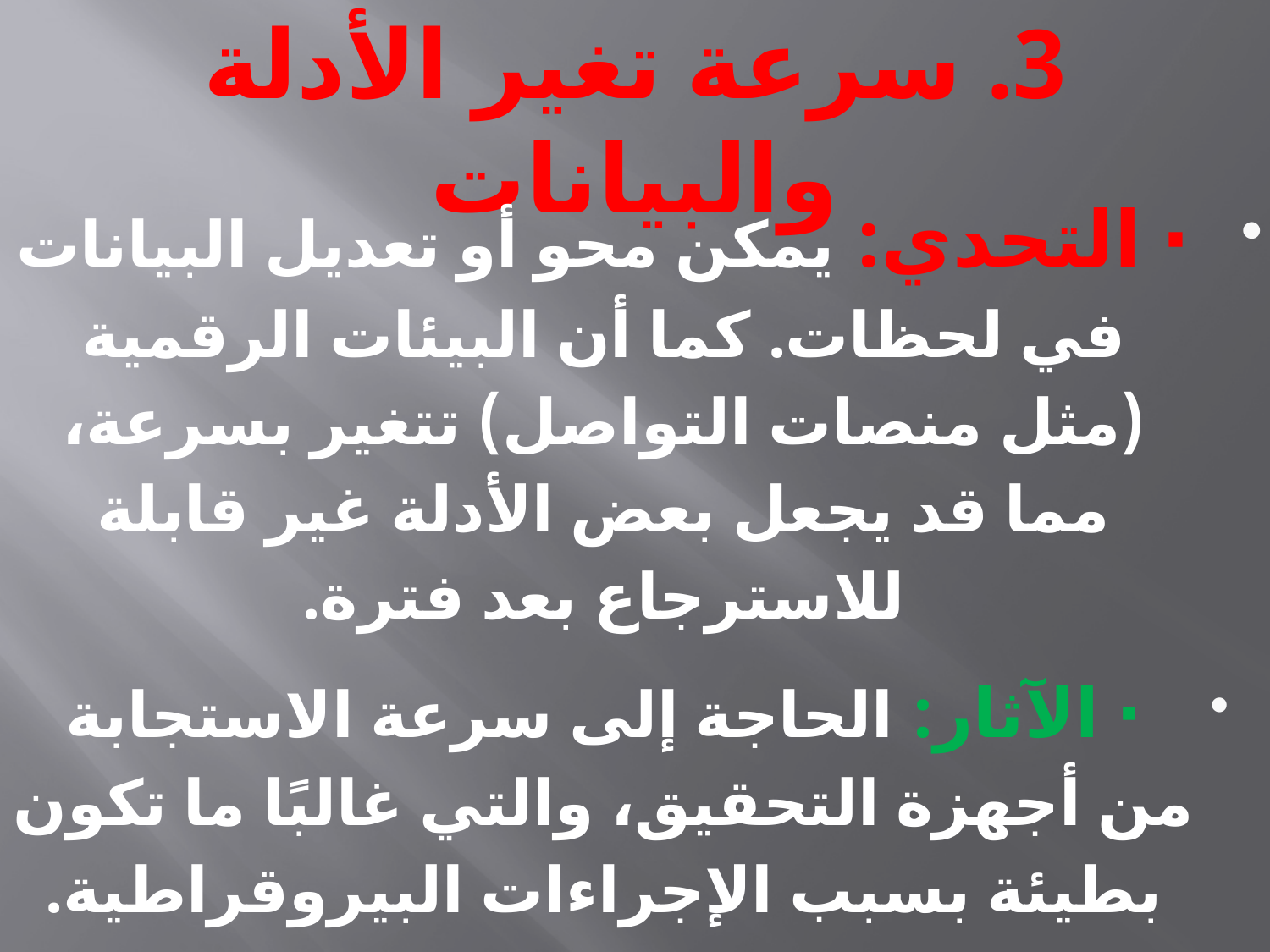

# 3. سرعة تغير الأدلة والبيانات
· التحدي: يمكن محو أو تعديل البيانات في لحظات. كما أن البيئات الرقمية (مثل منصات التواصل) تتغير بسرعة، مما قد يجعل بعض الأدلة غير قابلة للاسترجاع بعد فترة.
· الآثار: الحاجة إلى سرعة الاستجابة من أجهزة التحقيق، والتي غالبًا ما تكون بطيئة بسبب الإجراءات البيروقراطية.